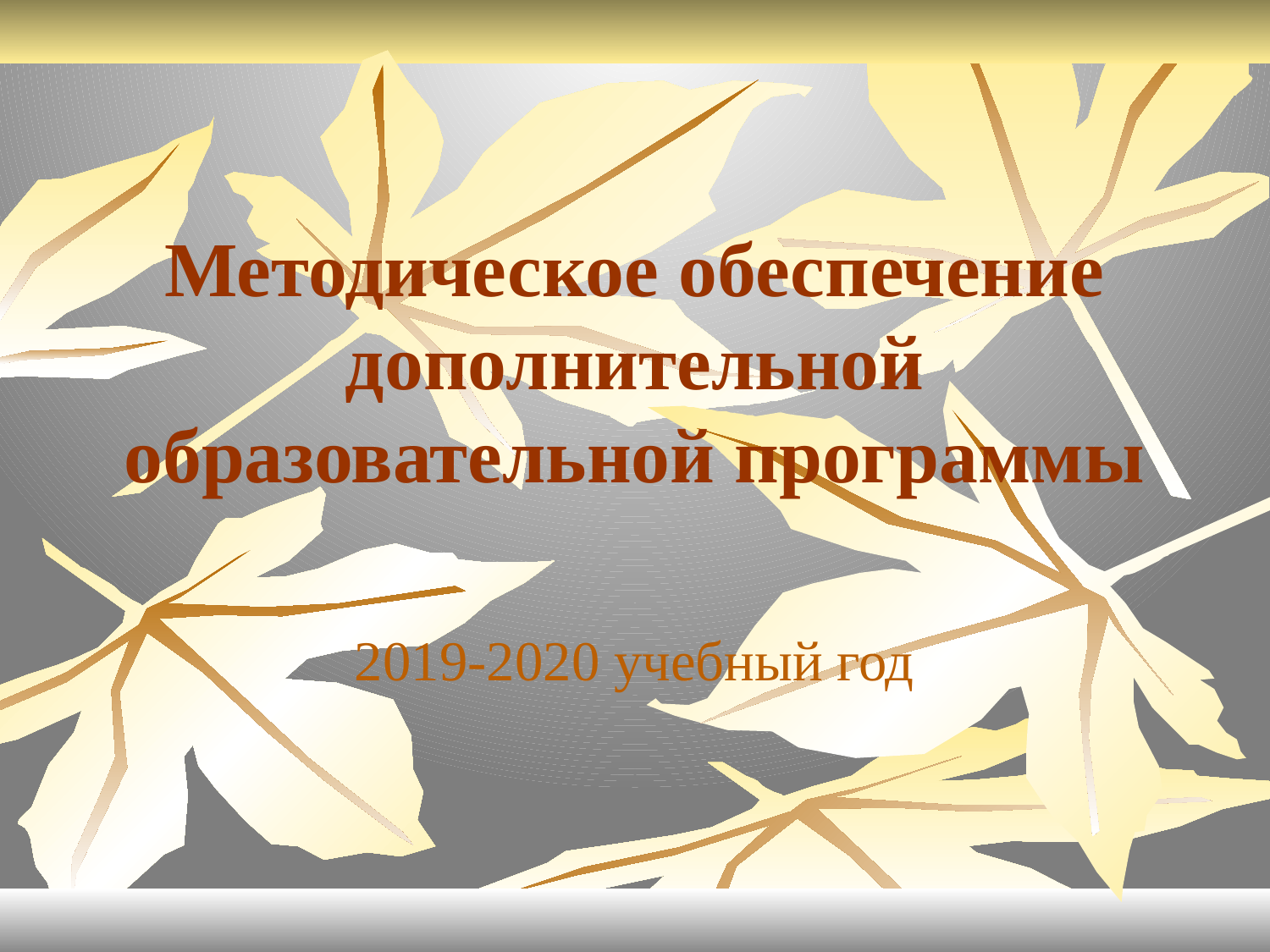

# Методическое обеспечение дополнительной образовательной программы

2019-2020 учебный год